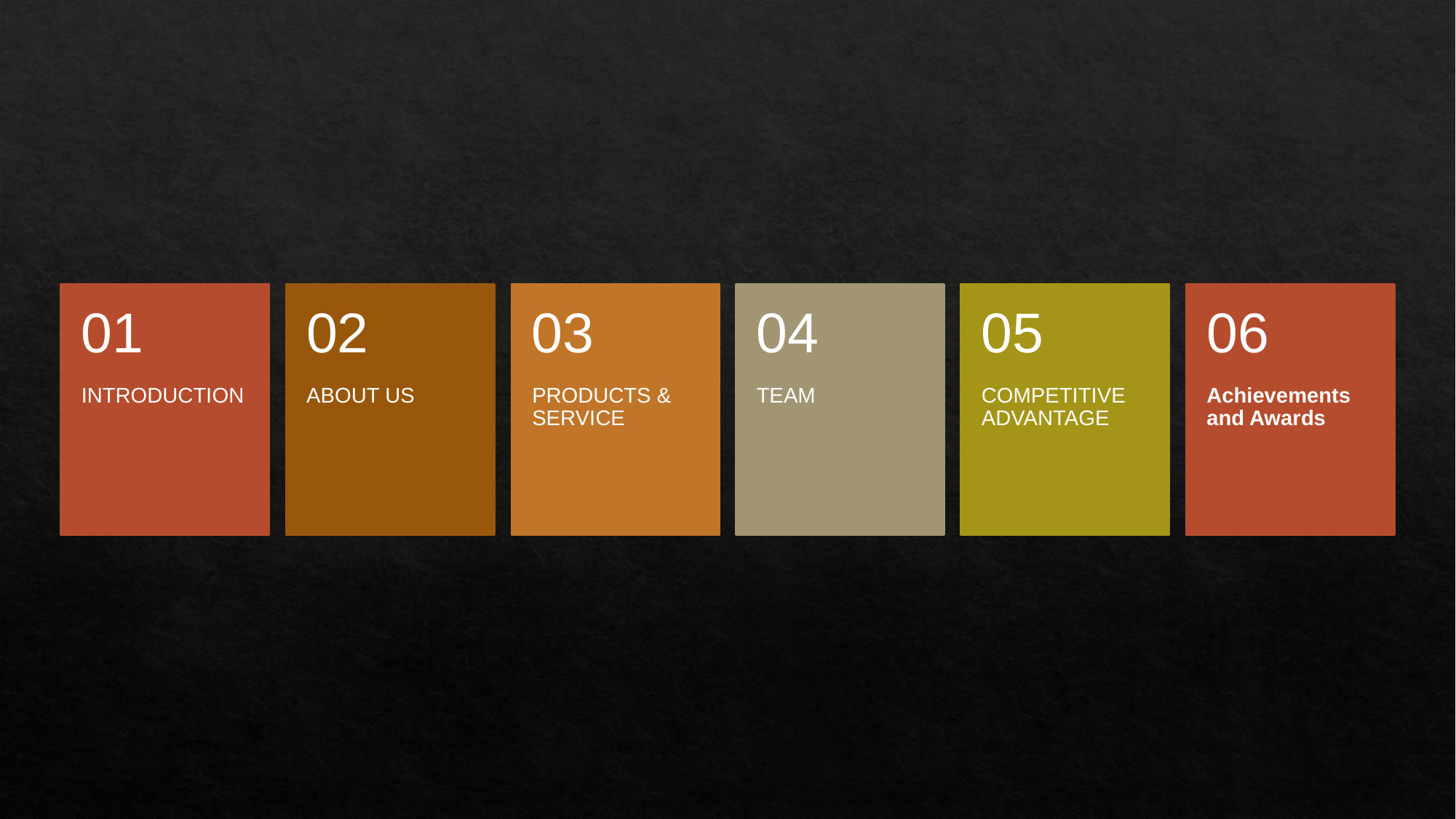

Introduction
01
About us
02
Products & service
03
Team
04
Competitive Advantage
05
Achievements and Awards
06